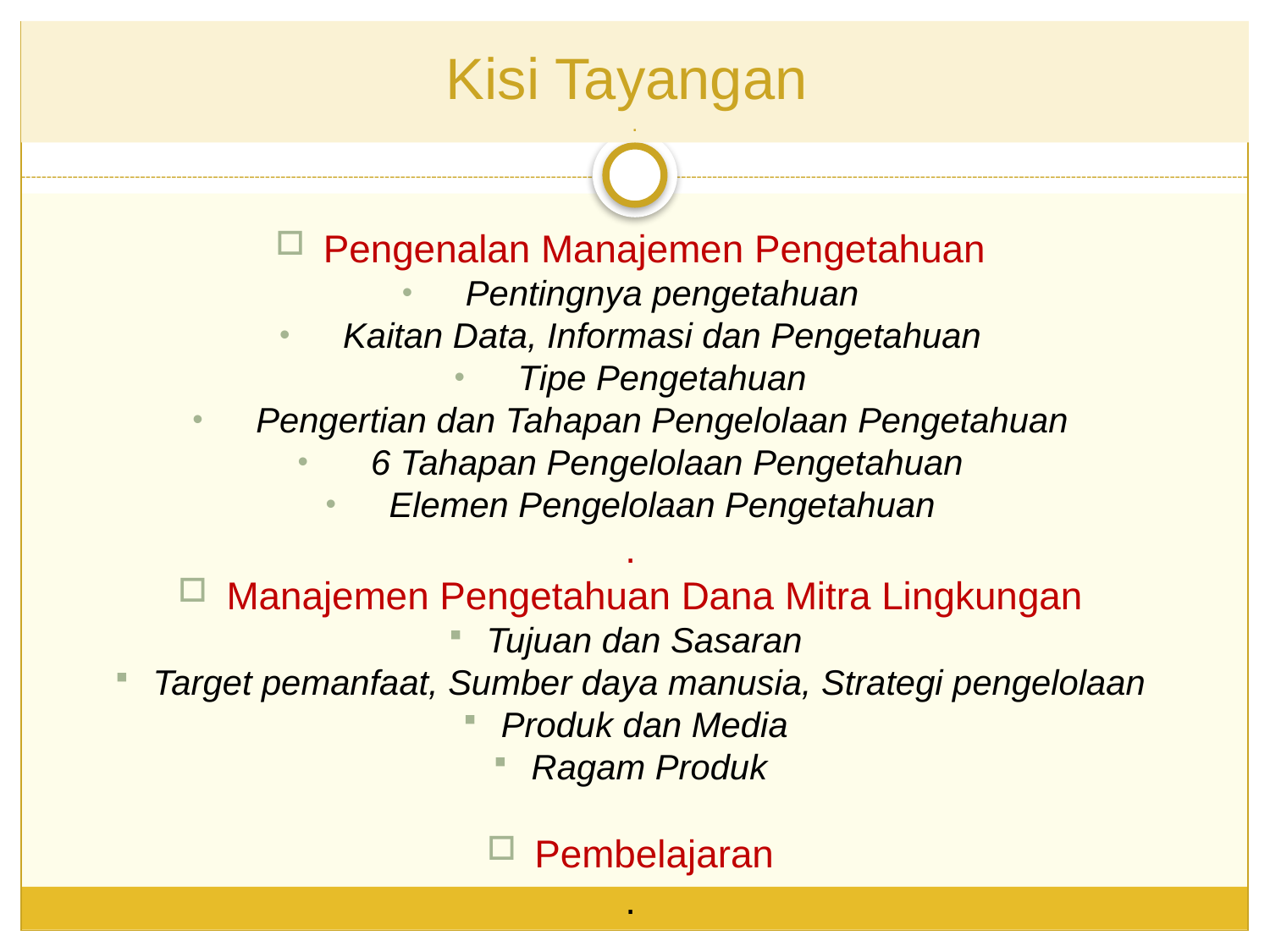

# Kisi Tayangan .
2

Pengenalan Manajemen Pengetahuan
Pentingnya pengetahuan
Kaitan Data, Informasi dan Pengetahuan
Tipe Pengetahuan
Pengertian dan Tahapan Pengelolaan Pengetahuan
 6 Tahapan Pengelolaan Pengetahuan
Elemen Pengelolaan Pengetahuan
.
 Manajemen Pengetahuan Dana Mitra Lingkungan
Tujuan dan Sasaran
Target pemanfaat, Sumber daya manusia, Strategi pengelolaan
Produk dan Media
Ragam Produk

Pembelajaran
.